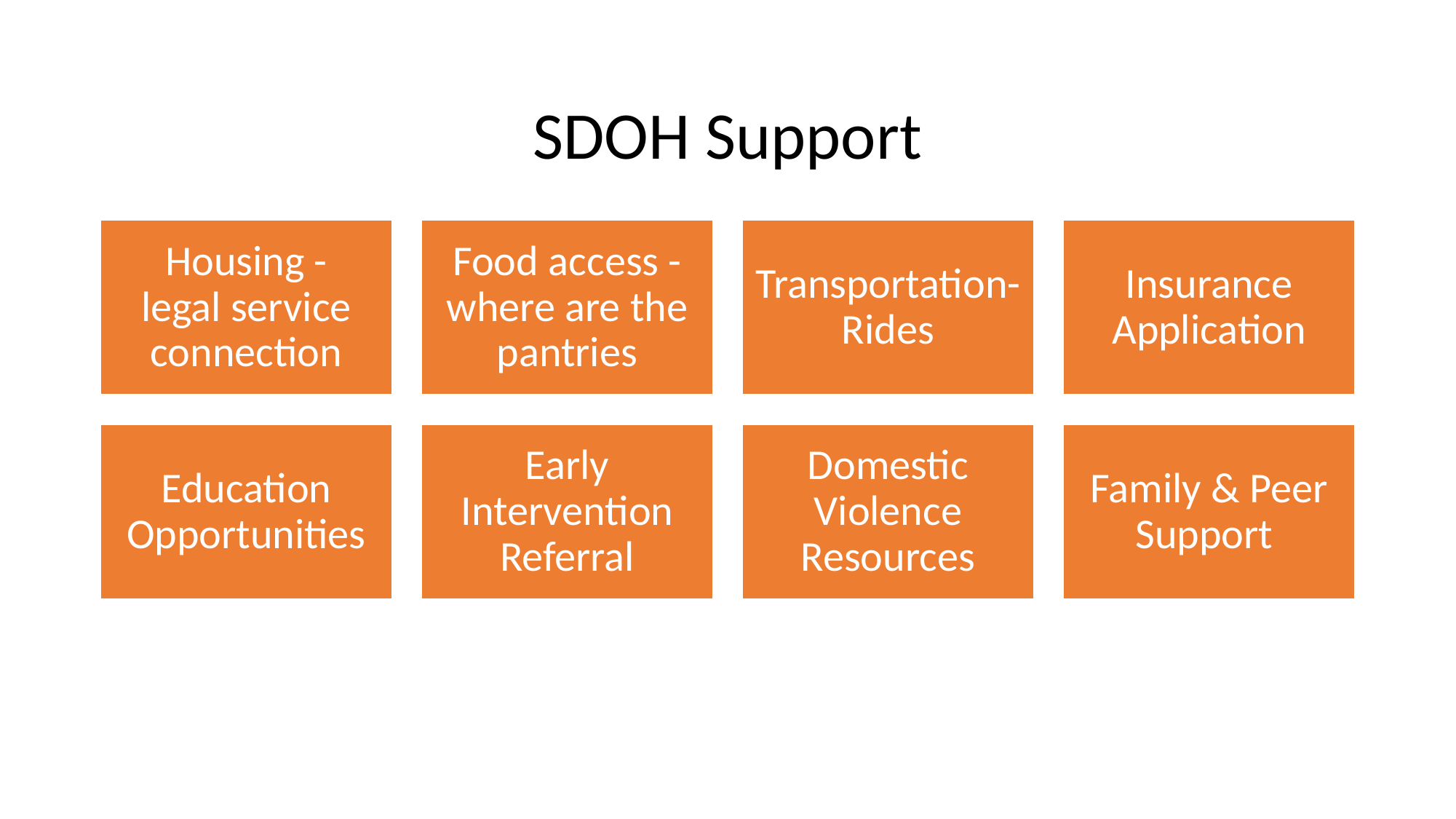

# SDOH Support
Housing -
legal service connection
Food access - where are the pantries
Transportation- Rides
Insurance Application
Education Opportunities
Early Intervention Referral
Domestic Violence Resources
Family & Peer Support